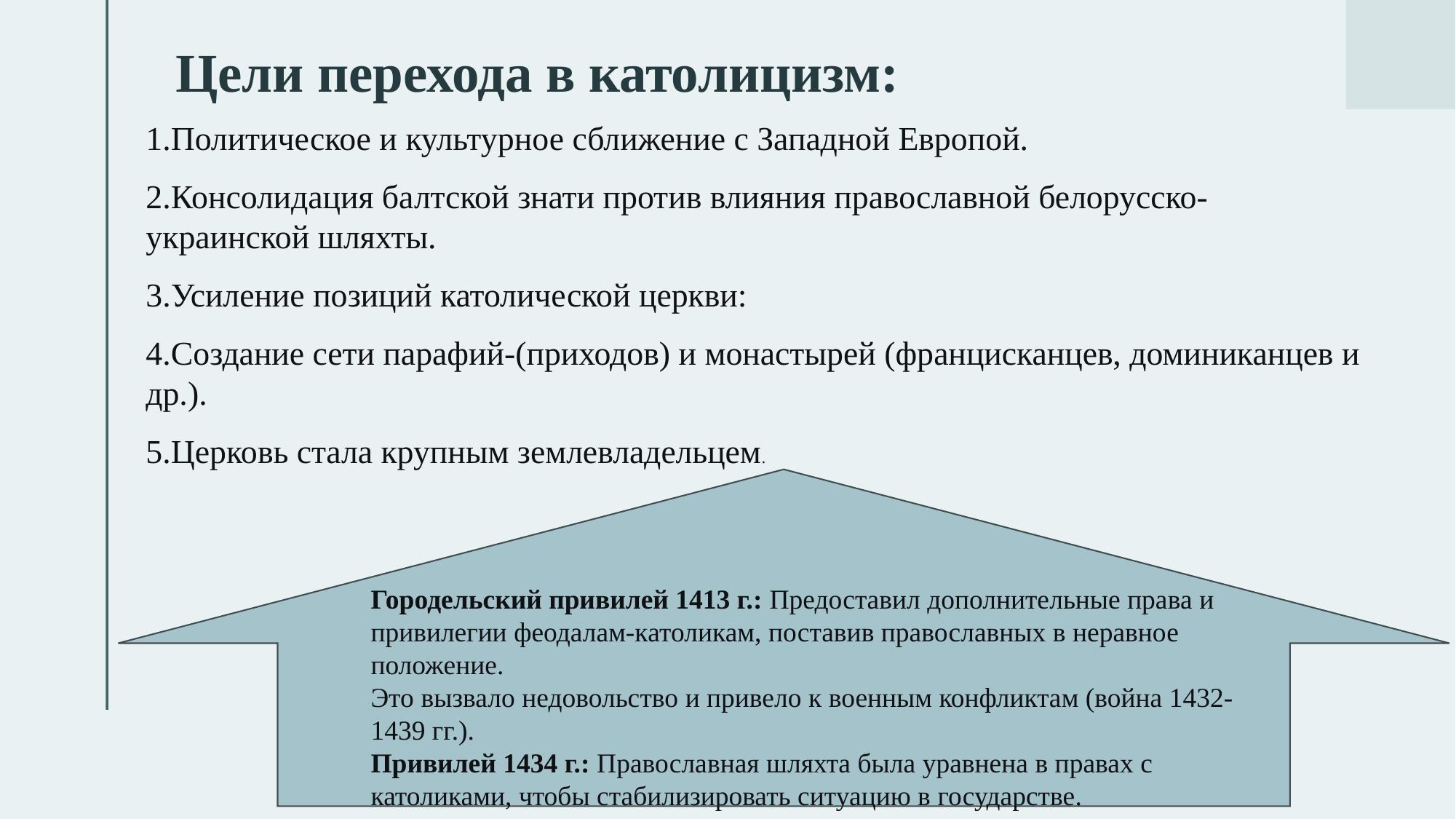

# Цели перехода в католицизм:
1.Политическое и культурное сближение с Западной Европой.
2.Консолидация балтской знати против влияния православной белорусско-украинской шляхты.
3.Усиление позиций католической церкви:
4.Создание сети парафий-(приходов) и монастырей (францисканцев, доминиканцев и др.).
5.Церковь стала крупным землевладельцем.

Городельский привилей 1413 г.: Предоставил дополнительные права и привилегии феодалам-католикам, поставив православных в неравное положение.
Это вызвало недовольство и привело к военным конфликтам (война 1432-1439 гг.).
Привилей 1434 г.: Православная шляхта была уравнена в правах с католиками, чтобы стабилизировать ситуацию в государстве.
7